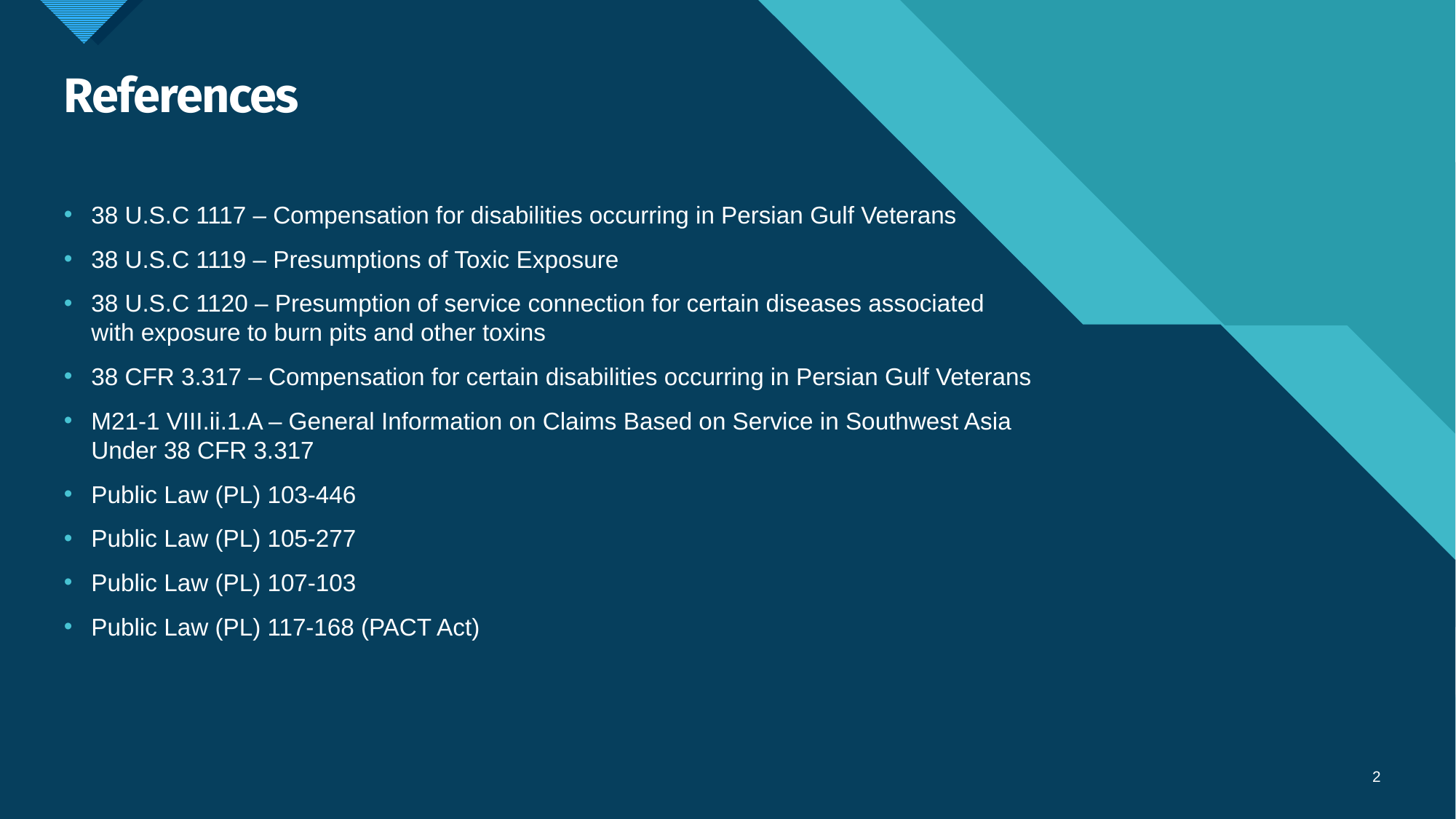

# References
38 U.S.C 1117 – Compensation for disabilities occurring in Persian Gulf Veterans
38 U.S.C 1119 – Presumptions of Toxic Exposure
38 U.S.C 1120 – Presumption of service connection for certain diseases associated with exposure to burn pits and other toxins
38 CFR 3.317 – Compensation for certain disabilities occurring in Persian Gulf Veterans
M21-1 VIII.ii.1.A – General Information on Claims Based on Service in Southwest Asia Under 38 CFR 3.317
Public Law (PL) 103-446
Public Law (PL) 105-277
Public Law (PL) 107-103
Public Law (PL) 117-168 (PACT Act)

2